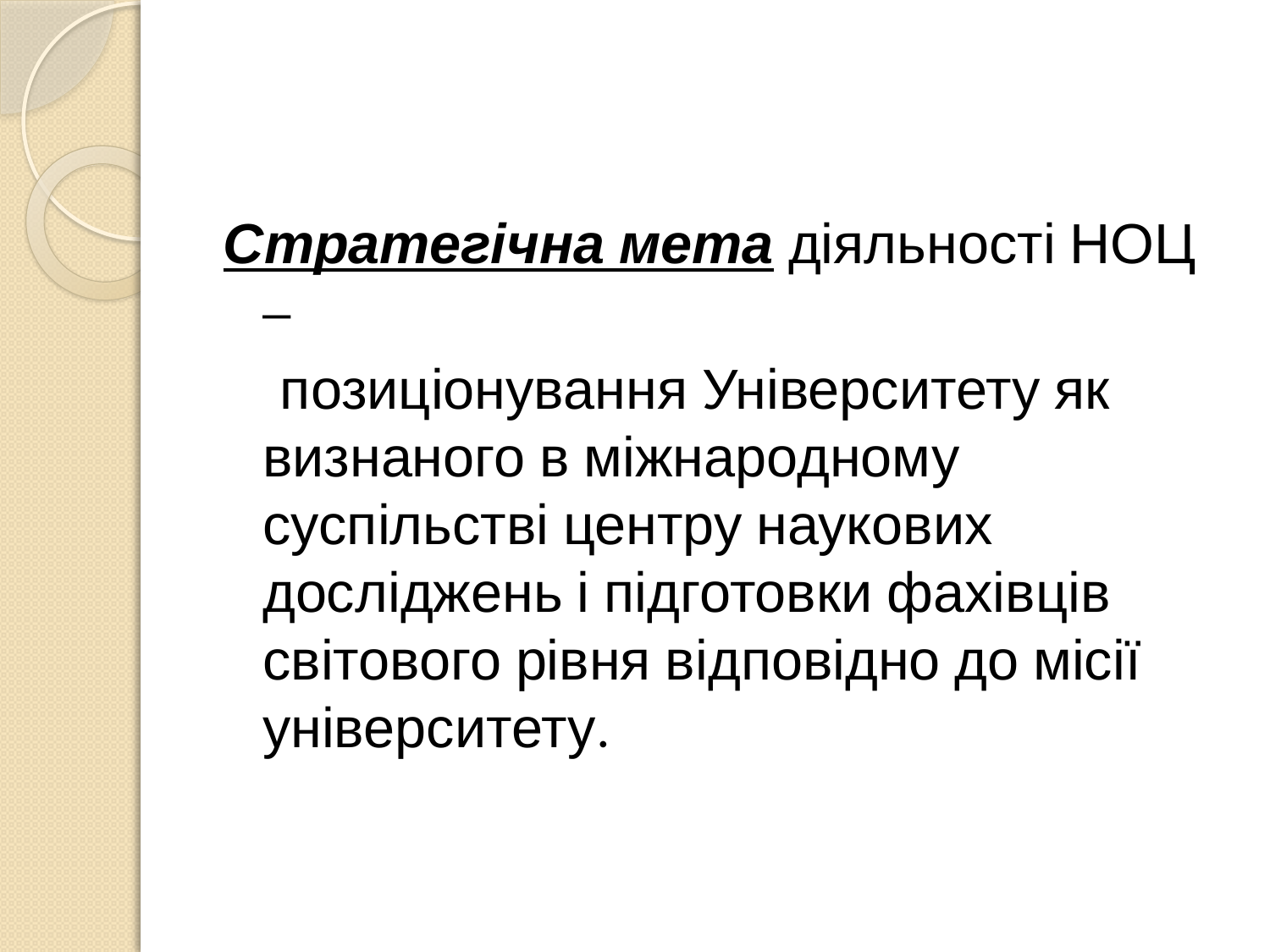

#
Стратегічна мета діяльності НОЦ –
    позиціонування Університету як визнаного в міжнародному суспільстві центру наукових досліджень і підготовки фахівців світового рівня відповідно до місії університету.